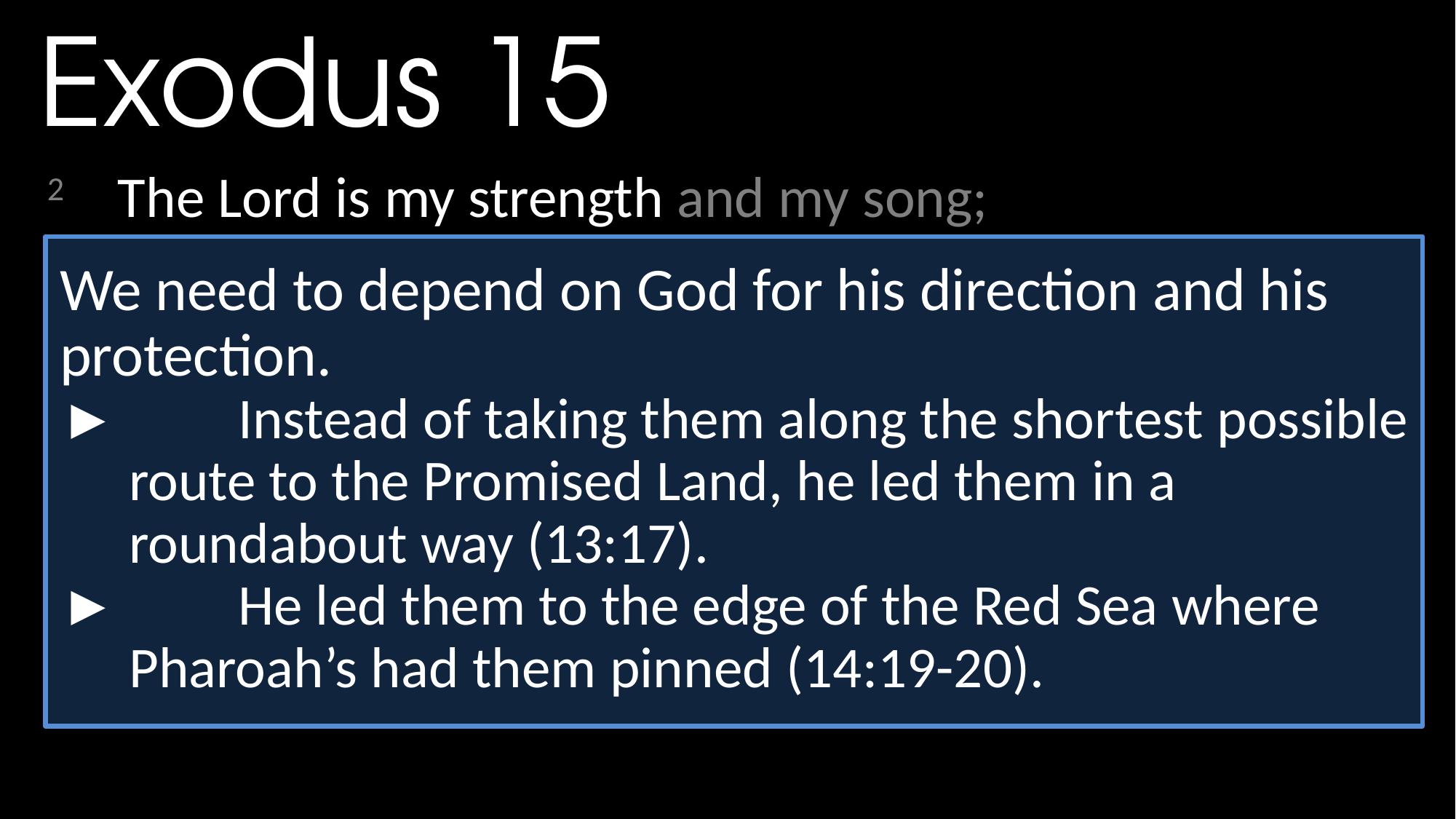

Exodus 15
2 	The Lord is my strength and my song;
	he has become my salvation.
	This is my God, and I will praise him—
	my father’s God, and I will exalt him!

We need to depend on God for his direction and his protection.
► 	Instead of taking them along the shortest possible route to the Promised Land, he led them in a roundabout way (13:17).
► 	He led them to the edge of the Red Sea where Pharoah’s had them pinned (14:19-20).